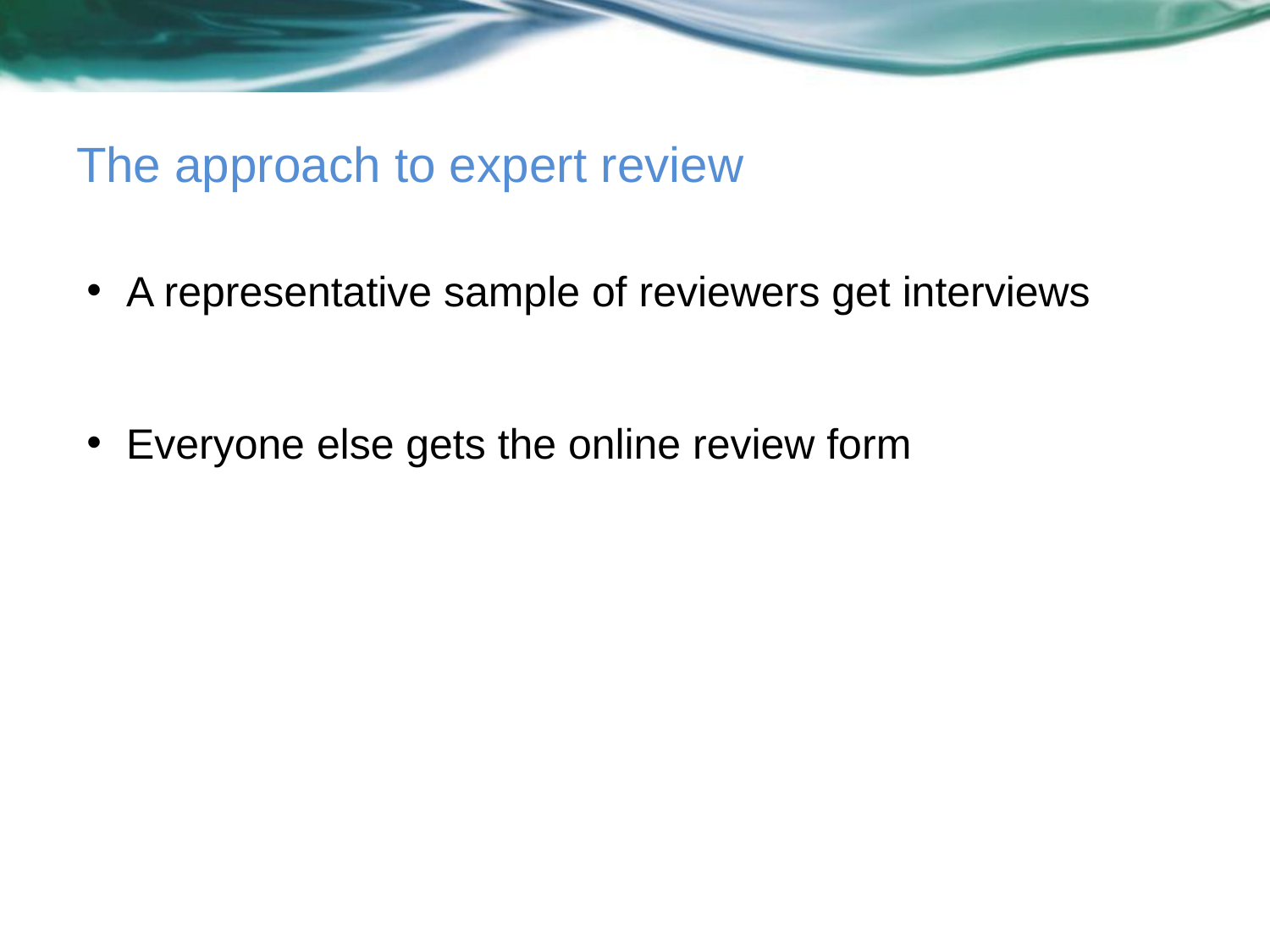

# The approach to expert review

A representative sample of reviewers get interviews

Everyone else gets the online review form